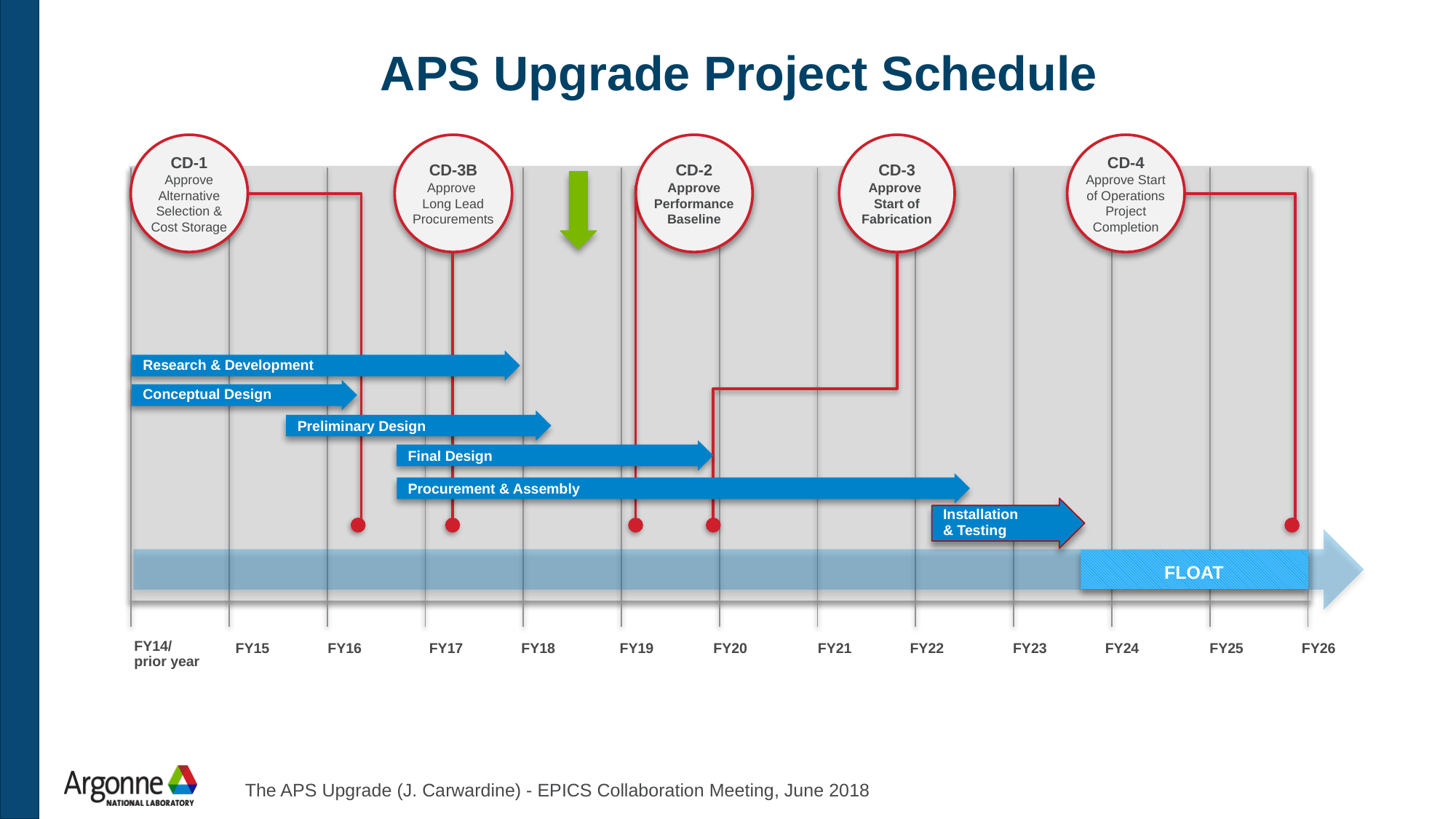

# APS Upgrade Project Schedule
CD-1
Approve Alternative Selection & Cost Storage
CD-2
Approve Performance Baseline
CD-3
Approve
Start of Fabrication
CD-4
Approve Start of Operations Project Completion
CD-3B
Approve
Long Lead Procurements

Research & Development

Conceptual Design

Preliminary Design

Final Design

Procurement & Assembly

Installation
& Testing

FLOAT
FY14/
prior year
FY15
FY16
FY17
FY18
FY19
FY20
FY21
FY22
FY23
FY24
FY25
FY26

The APS Upgrade (J. Carwardine) - EPICS Collaboration Meeting, June 2018